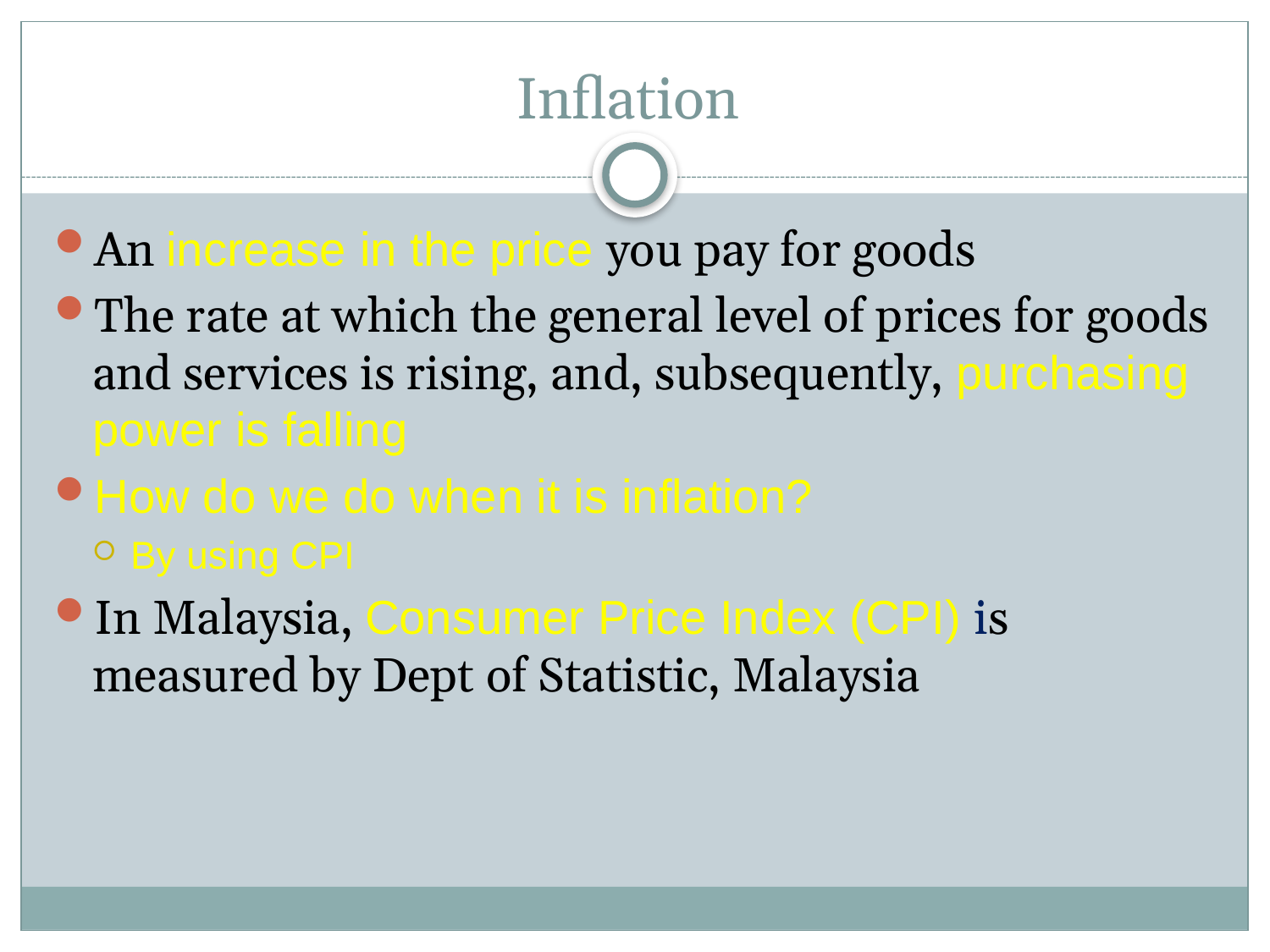

# Inflation
An increase in the price you pay for goods
The rate at which the general level of prices for goods and services is rising, and, subsequently, purchasing power is falling
How do we do when it is inflation?
By using CPI
In Malaysia, Consumer Price Index (CPI) is measured by Dept of Statistic, Malaysia